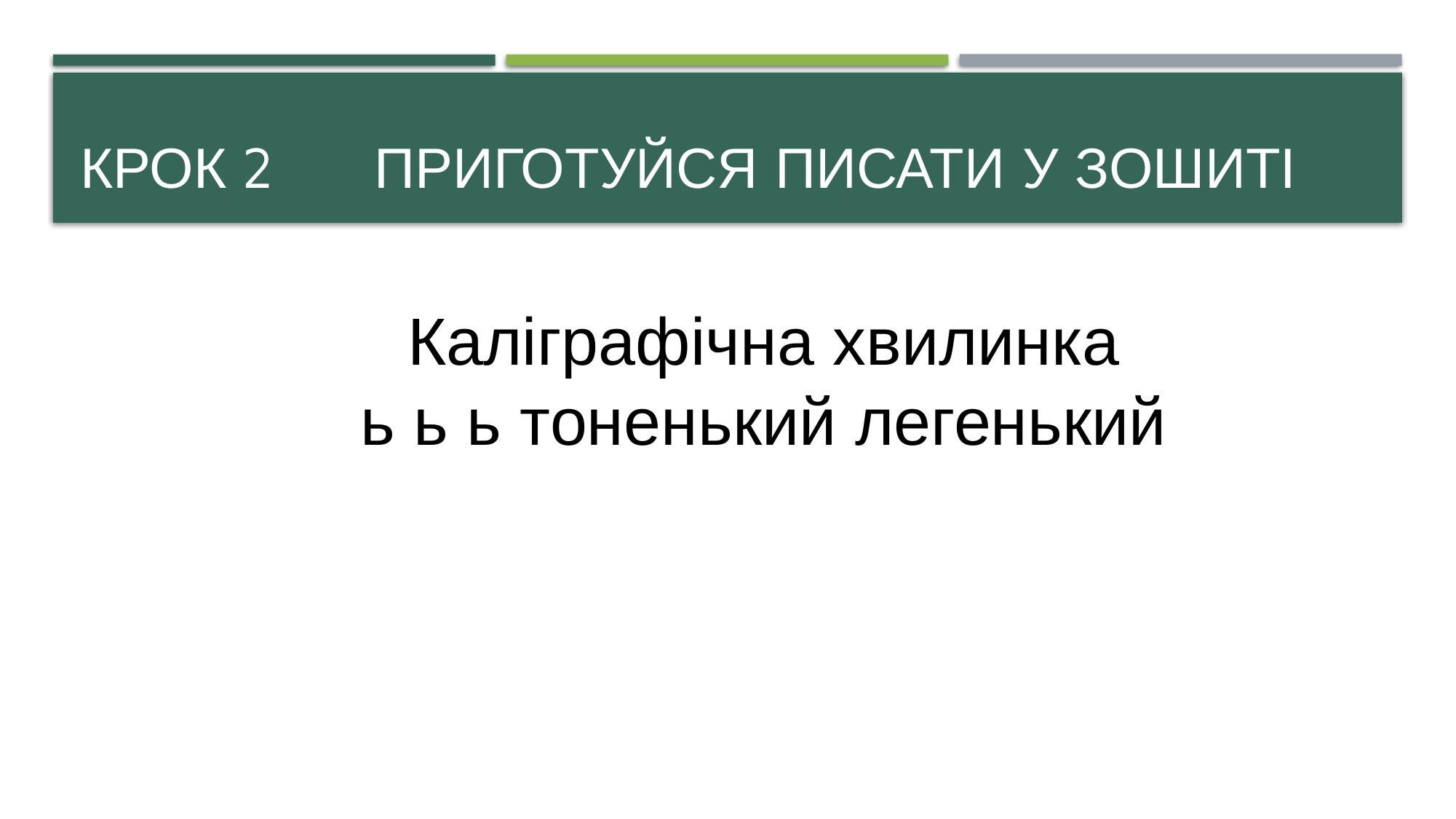

# Крок 2      приготуйся писати у зошиті
Каліграфічна хвилинка
ь ь ь тоненький легенький